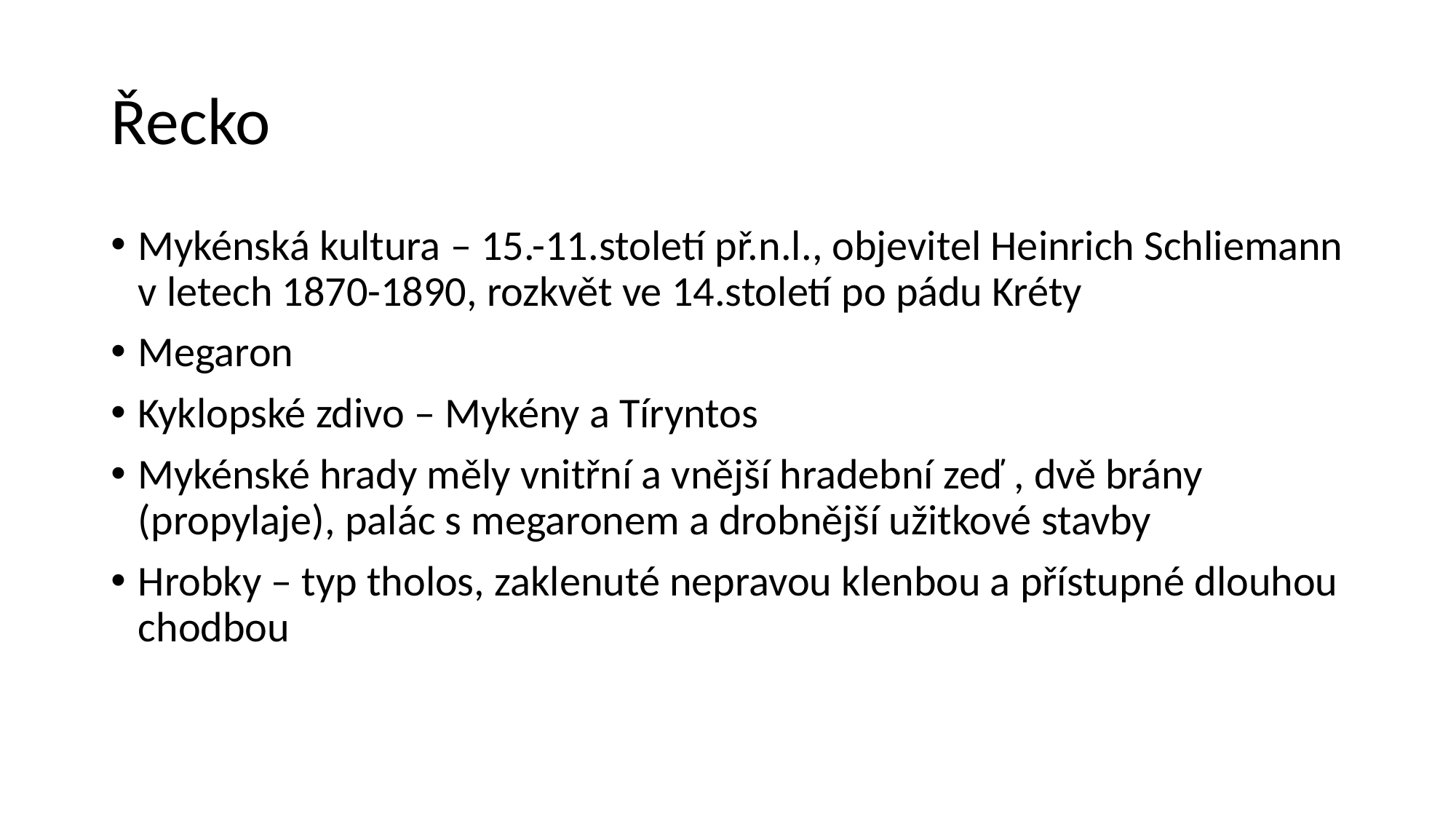

# Řecko
Mykénská kultura – 15.-11.století př.n.l., objevitel Heinrich Schliemann v letech 1870-1890, rozkvět ve 14.století po pádu Kréty
Megaron
Kyklopské zdivo – Mykény a Tíryntos
Mykénské hrady měly vnitřní a vnější hradební zeď , dvě brány (propylaje), palác s megaronem a drobnější užitkové stavby
Hrobky – typ tholos, zaklenuté nepravou klenbou a přístupné dlouhou chodbou